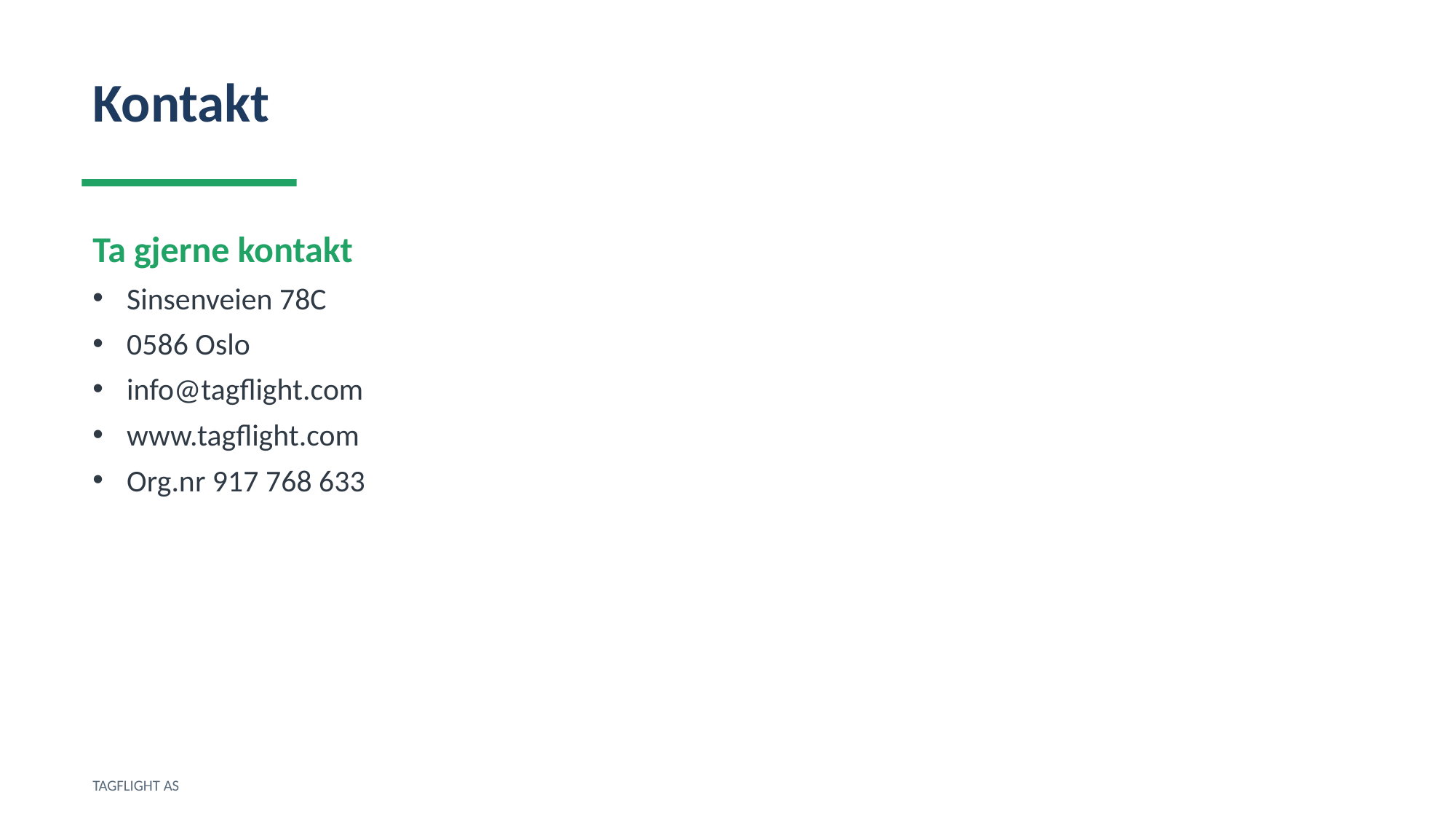

Kontakt

Ta gjerne kontakt
Sinsenveien 78C
0586 Oslo
info@tagflight.com
www.tagflight.com
Org.nr 917 768 633
TAGFLIGHT AS